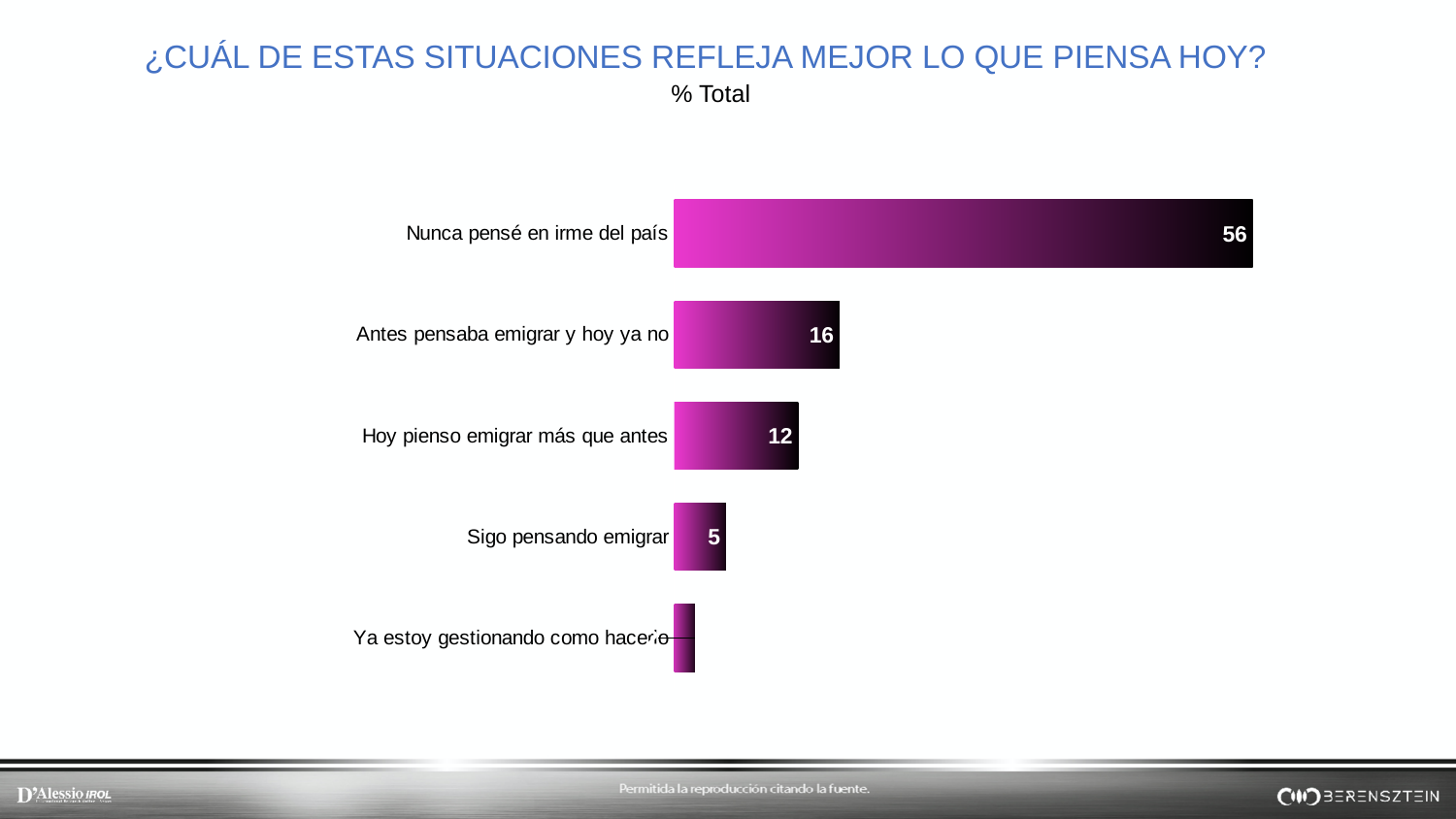

¿CUÁL DE ESTAS SITUACIONES REFLEJA MEJOR LO QUE PIENSA HOY?
% Total

### Chart

| Category |  |
|---|---|
| Nunca pensé en irme del país | 56.0 |
| Antes pensaba emigrar y hoy ya no | 16.0 |
| Hoy pienso emigrar más que antes | 12.0 |
| Sigo pensando emigrar | 5.0 |
| Ya estoy gestionando como hacerlo | 2.0 |